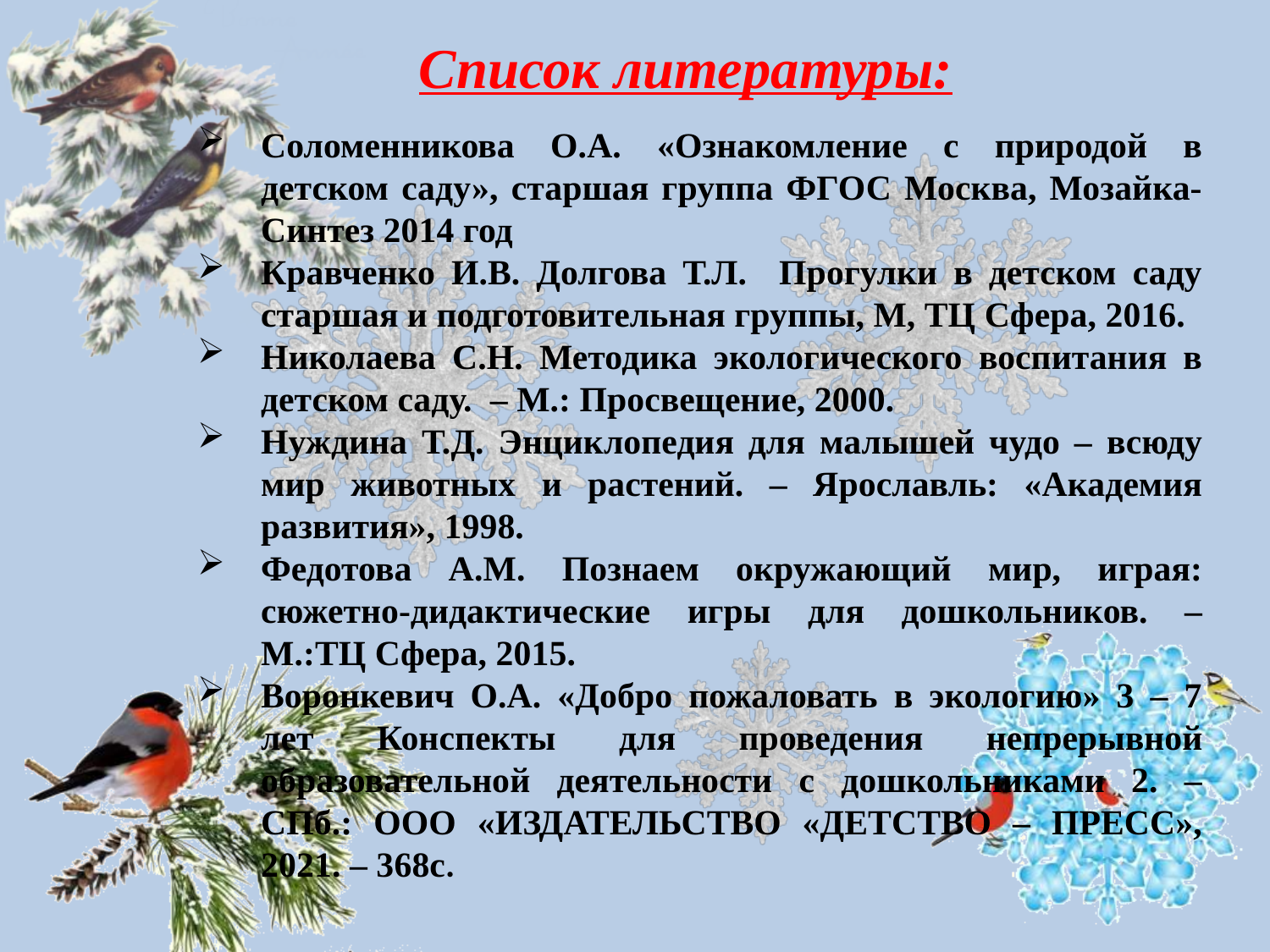

Список литературы:
Соломенникова О.А. «Ознакомление с природой в детском саду», старшая группа ФГОС Москва, Мозайка-Синтез 2014 год
Кравченко И.В. Долгова Т.Л.  Прогулки в детском саду старшая и подготовительная группы, М, ТЦ Сфера, 2016.
Николаева С.Н. Методика экологического воспитания в детском саду.  – М.: Просвещение, 2000.
Нуждина Т.Д. Энциклопедия для малышей чудо – всюду мир животных и растений. – Ярославль: «Академия развития», 1998.
Федотова А.М. Познаем окружающий мир, играя: сюжетно-дидактические игры для дошкольников. – М.:ТЦ Сфера, 2015.
Воронкевич О.А. «Добро пожаловать в экологию» 3 – 7 лет Конспекты для проведения непрерывной образовательной деятельности с дошкольниками 2. – СПб.: ООО «ИЗДАТЕЛЬСТВО «ДЕТСТВО – ПРЕСС», 2021. – 368с.